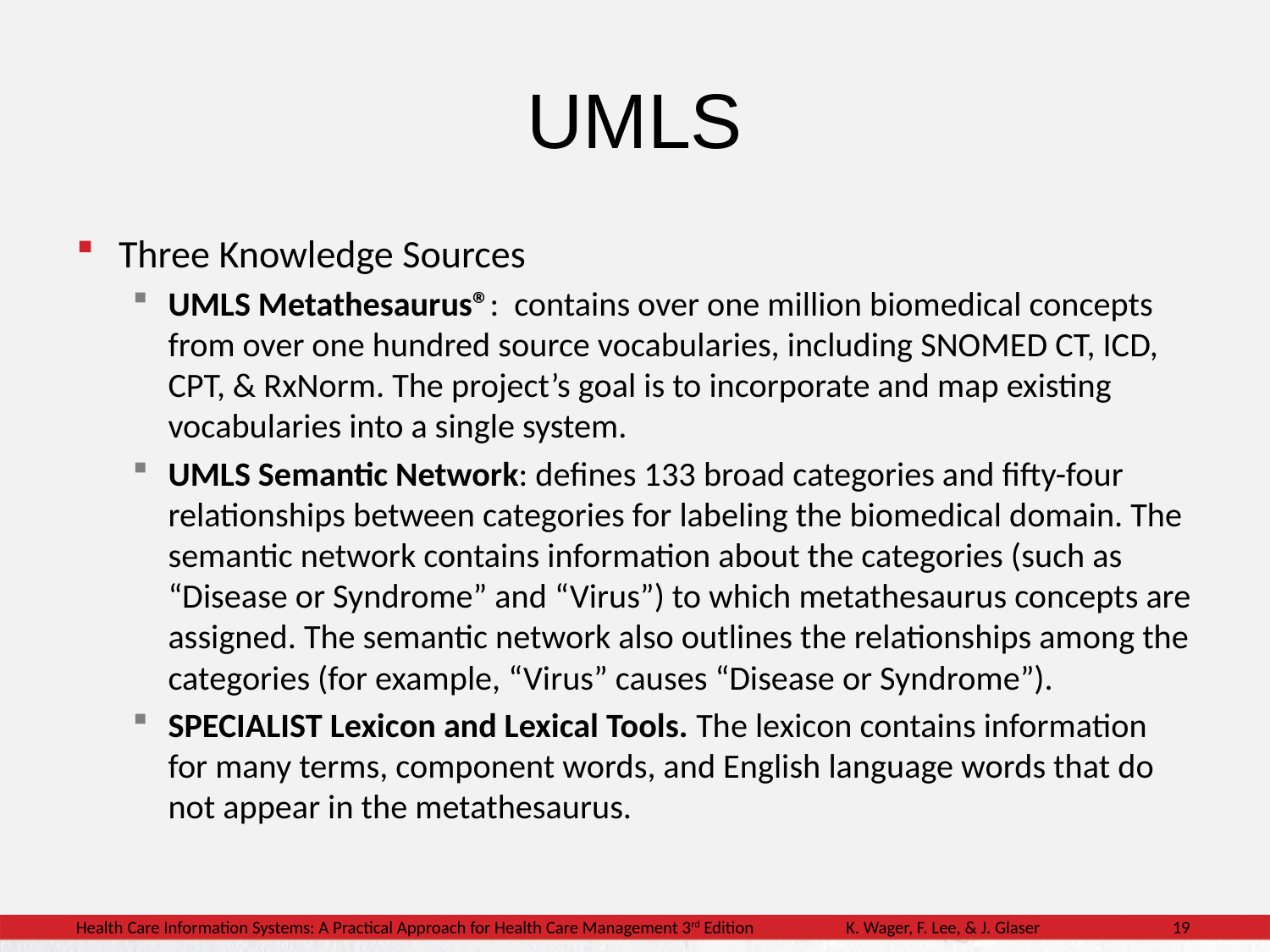

# UMLS
Three Knowledge Sources
UMLS Metathesaurus®:  contains over one million biomedical concepts from over one hundred source vocabularies, including SNOMED CT, ICD, CPT, & RxNorm. The project’s goal is to incorporate and map existing vocabularies into a single system.
UMLS Semantic Network: defines 133 broad categories and fifty-four relationships between categories for labeling the biomedical domain. The semantic network contains information about the categories (such as “Disease or Syndrome” and “Virus”) to which metathesaurus concepts are assigned. The semantic network also outlines the relationships among the categories (for example, “Virus” causes “Disease or Syndrome”).
SPECIALIST Lexicon and Lexical Tools. The lexicon contains information for many terms, component words, and English language words that do not appear in the metathesaurus.